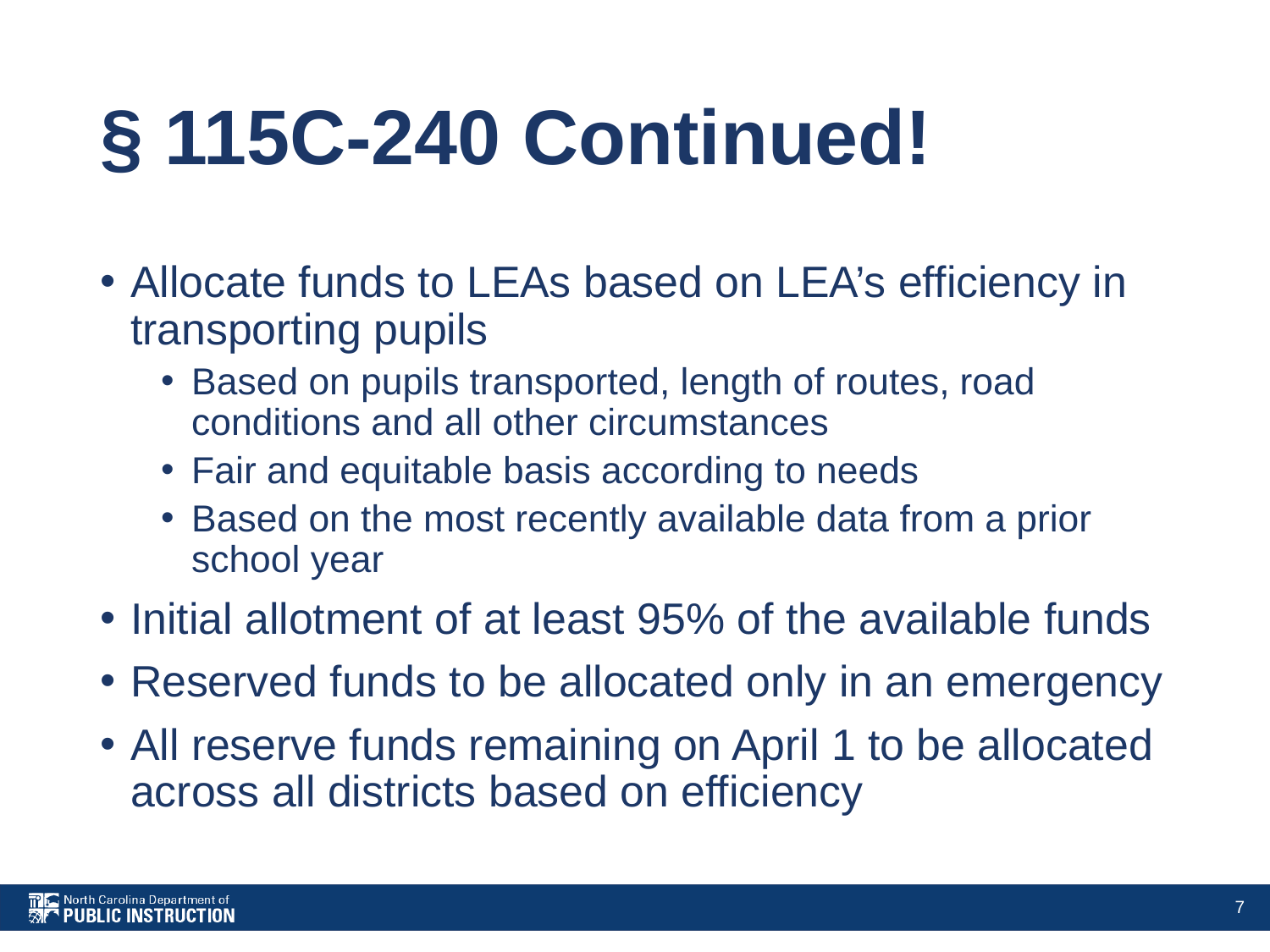

# § 115C-240 Continued!
Allocate funds to LEAs based on LEA’s efficiency in transporting pupils
Based on pupils transported, length of routes, road conditions and all other circumstances
Fair and equitable basis according to needs
Based on the most recently available data from a prior school year
Initial allotment of at least 95% of the available funds
Reserved funds to be allocated only in an emergency
All reserve funds remaining on April 1 to be allocated across all districts based on efficiency

7